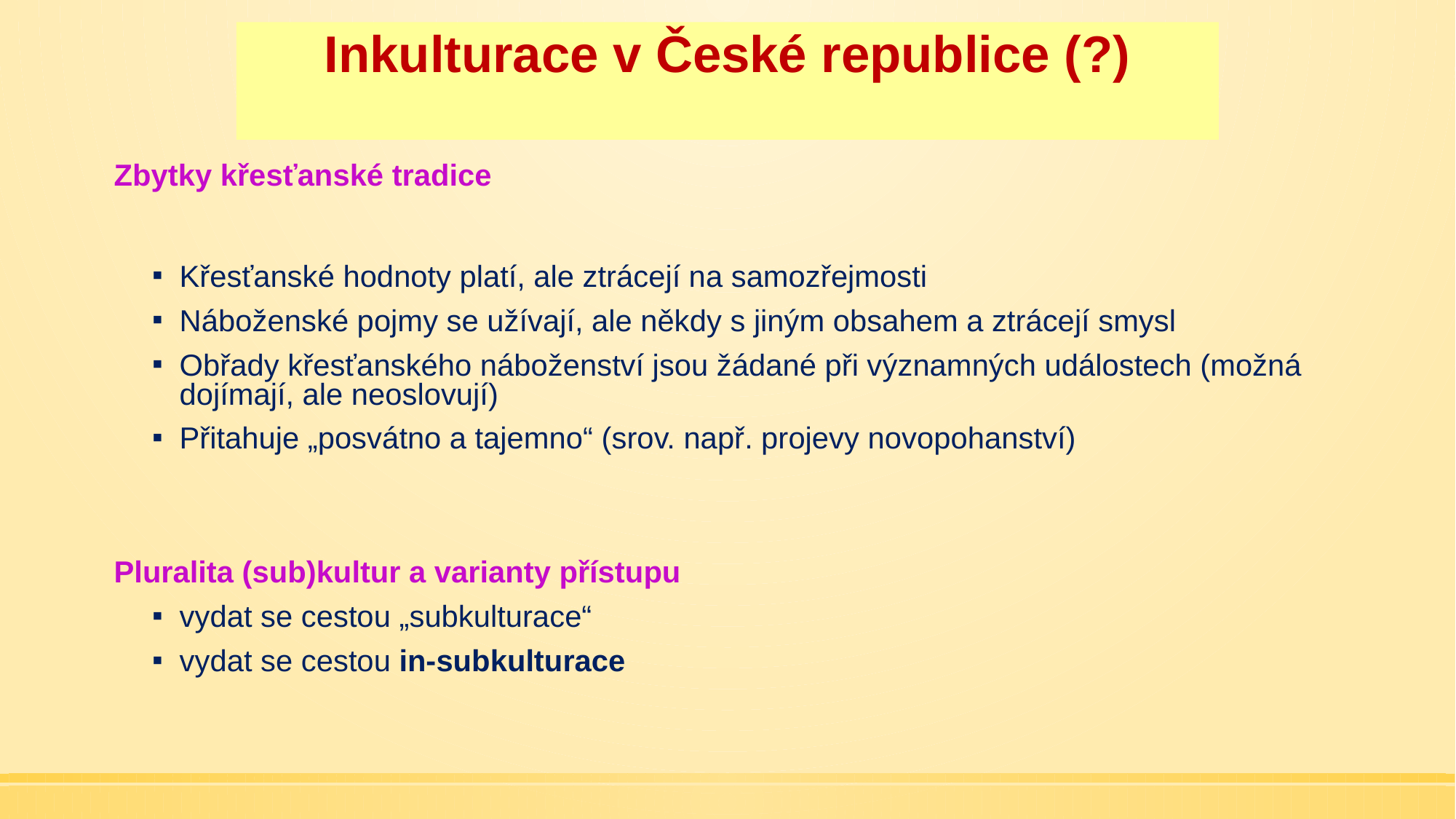

# Inkulturace v České republice (?)
Zbytky křesťanské tradice

Křesťanské hodnoty platí, ale ztrácejí na samozřejmosti
Náboženské pojmy se užívají, ale někdy s jiným obsahem a ztrácejí smysl
Obřady křesťanského náboženství jsou žádané při významných událostech (možná dojímají, ale neoslovují)
Přitahuje „posvátno a tajemno“ (srov. např. projevy novopohanství)

Pluralita (sub)kultur a varianty přístupu
vydat se cestou „subkulturace“
vydat se cestou in-subkulturace